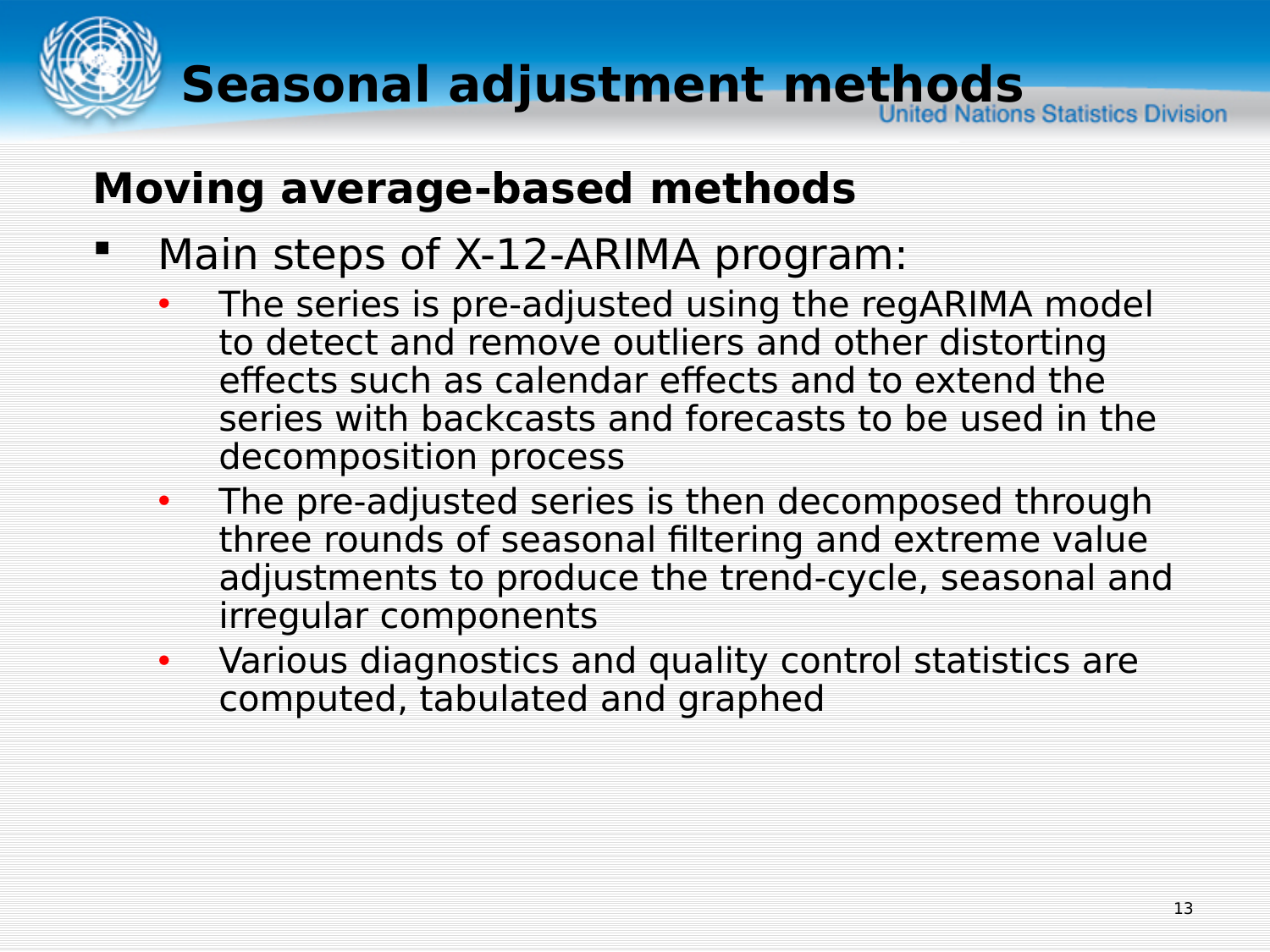

Seasonal adjustment methods
Moving average-based methods
Main steps of X-12-ARIMA program:
The series is pre-adjusted using the regARIMA model to detect and remove outliers and other distorting effects such as calendar effects and to extend the series with backcasts and forecasts to be used in the decomposition process
The pre-adjusted series is then decomposed through three rounds of seasonal filtering and extreme value adjustments to produce the trend-cycle, seasonal and irregular components
Various diagnostics and quality control statistics are computed, tabulated and graphed
13